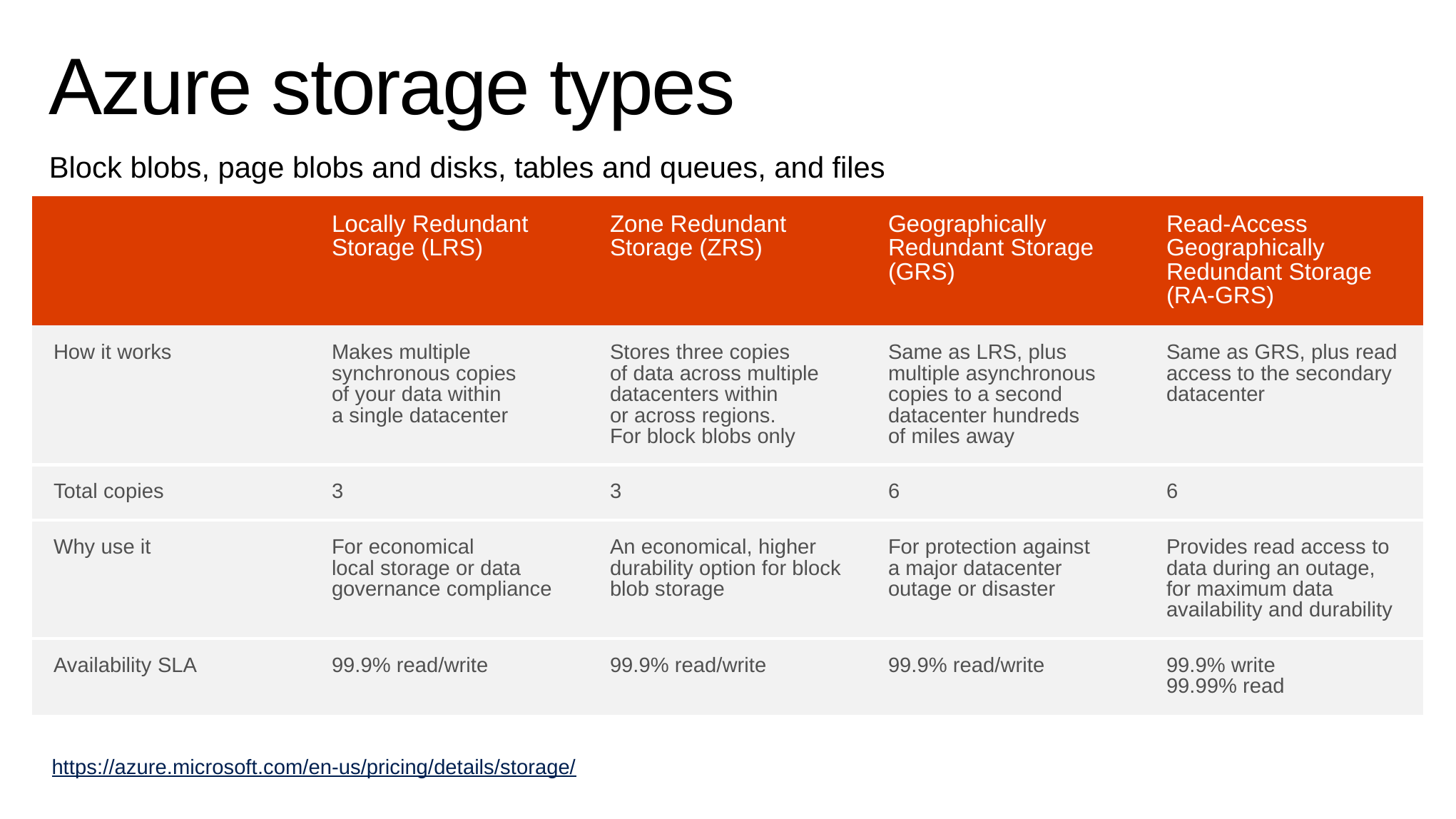

# Azure storage types
Block blobs, page blobs and disks, tables and queues, and files
|  | Locally Redundant Storage (LRS) | Zone Redundant Storage (ZRS) | Geographically Redundant Storage (GRS) | Read-Access Geographically Redundant Storage (RA-GRS) |
| --- | --- | --- | --- | --- |
| How it works | Makes multiple synchronous copies of your data within a single datacenter | Stores three copies of data across multiple datacenters within or across regions. For block blobs only | Same as LRS, plus multiple asynchronous copies to a second datacenter hundreds of miles away | Same as GRS, plus read access to the secondary datacenter |
| Total copies | 3 | 3 | 6 | 6 |
| Why use it | For economical local storage or data governance compliance | An economical, higher durability option for block blob storage | For protection against a major datacenter outage or disaster | Provides read access to data during an outage, for maximum data availability and durability |
| Availability SLA | 99.9% read/write | 99.9% read/write | 99.9% read/write | 99.9% write 99.99% read |
https://azure.microsoft.com/en-us/pricing/details/storage/